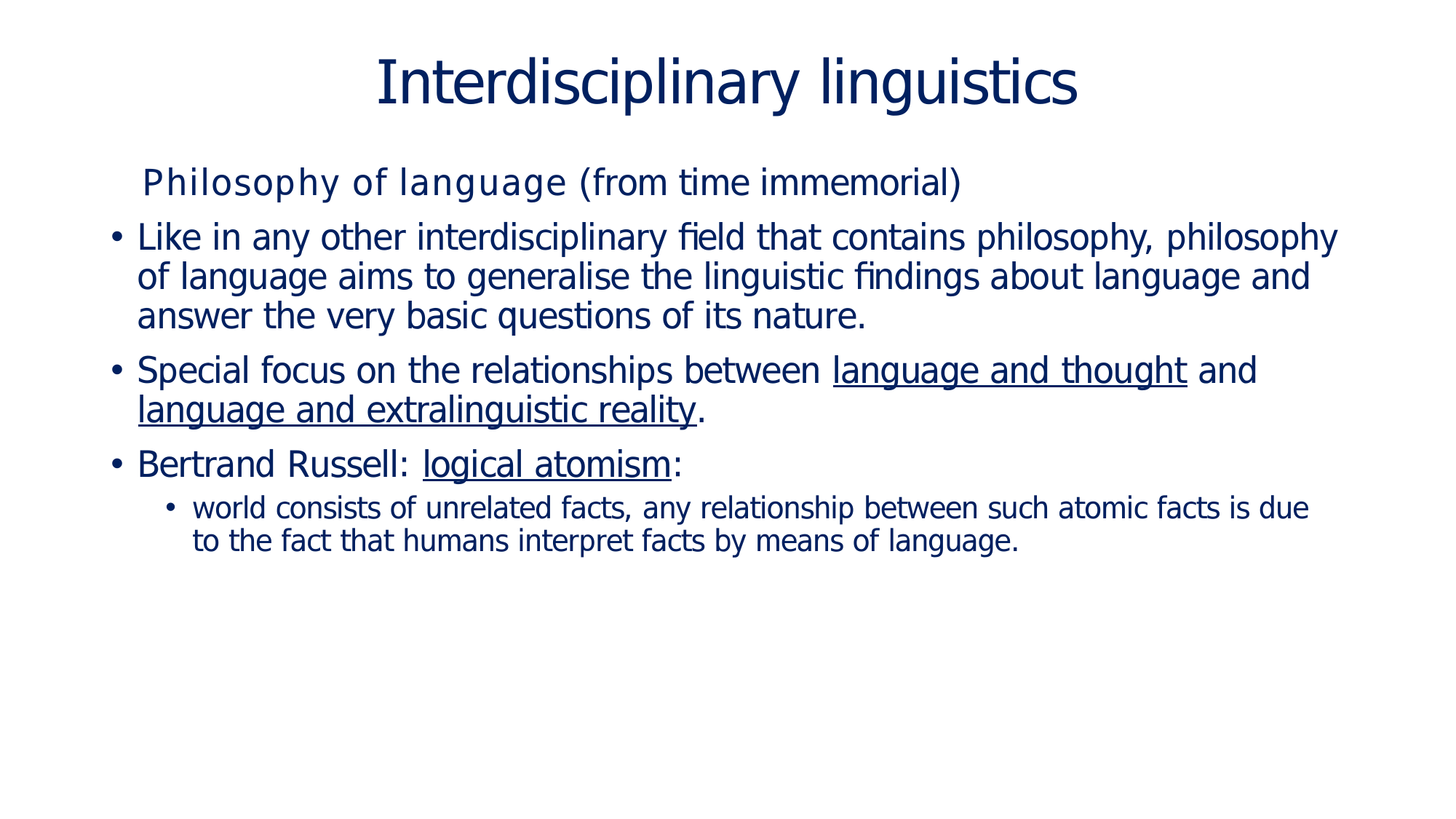

# Interdisciplinary linguistics
   Philosophy of language (from time immemorial)
Like in any other interdisciplinary field that contains philosophy, philosophy of language aims to generalise the linguistic findings about language and answer the very basic questions of its nature.
Special focus on the relationships between language and thought and language and extralinguistic reality.
Bertrand Russell: logical atomism:
world consists of unrelated facts, any relationship between such atomic facts is due to the fact that humans interpret facts by means of language.